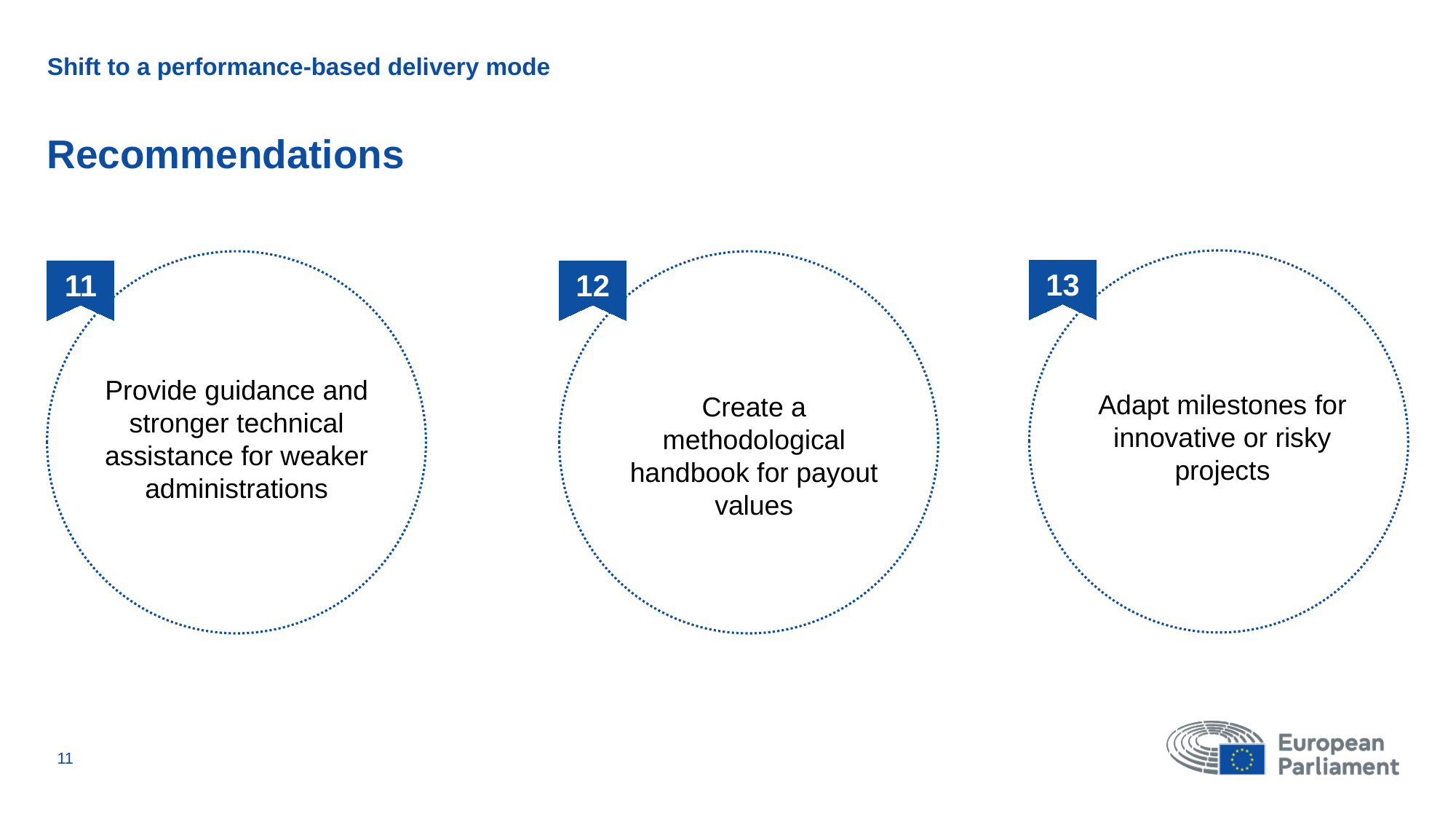

Shift to a performance-based delivery mode
# Recommendations

13

11

12
Provide guidance and stronger technical assistance for weaker administrations
Adapt milestones for innovative or risky projects
Create a methodological handbook for payout values